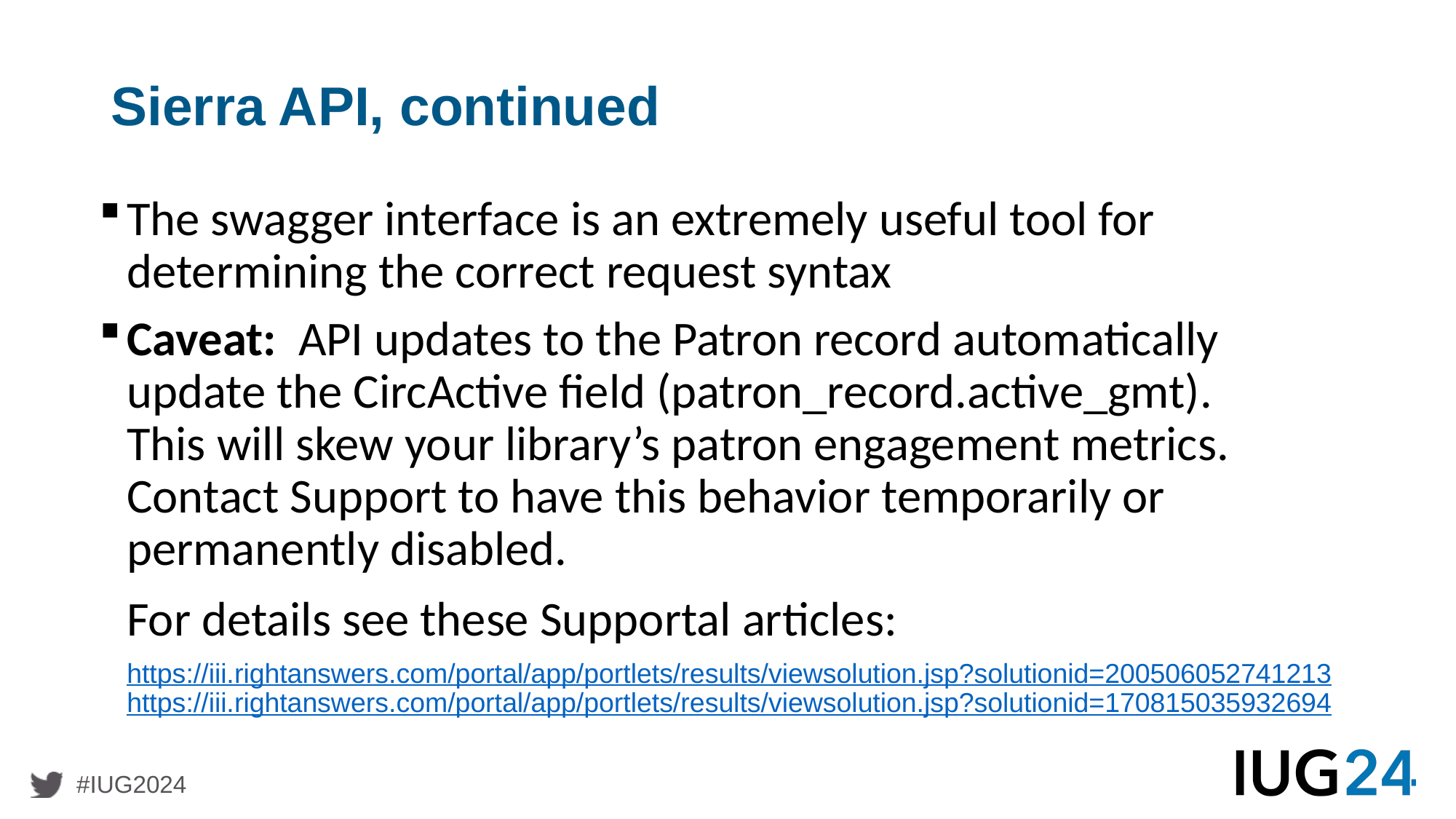

# Sierra API, continued
The swagger interface is an extremely useful tool for determining the correct request syntax
Caveat:  API updates to the Patron record automatically update the CircActive field (patron_record.active_gmt).
This will skew your library’s patron engagement metrics.  Contact Support to have this behavior temporarily or permanently disabled.
For details see these Supportal articles:
https://iii.rightanswers.com/portal/app/portlets/results/viewsolution.jsp?solutionid=200506052741213
https://iii.rightanswers.com/portal/app/portlets/results/viewsolution.jsp?solutionid=170815035932694
9